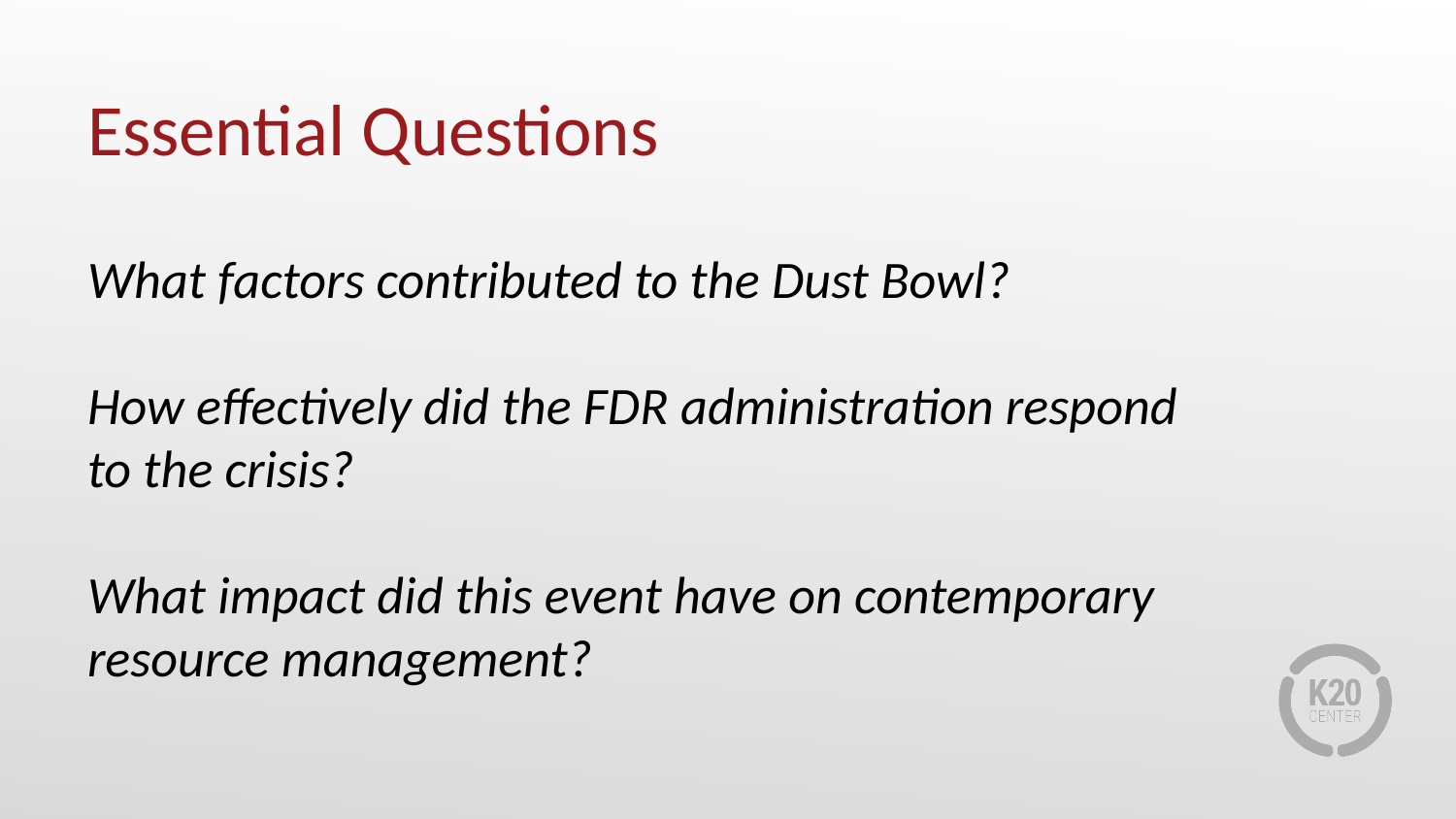

# Essential Questions
What factors contributed to the Dust Bowl?

How effectively did the FDR administration respond to the crisis?

What impact did this event have on contemporary resource management?